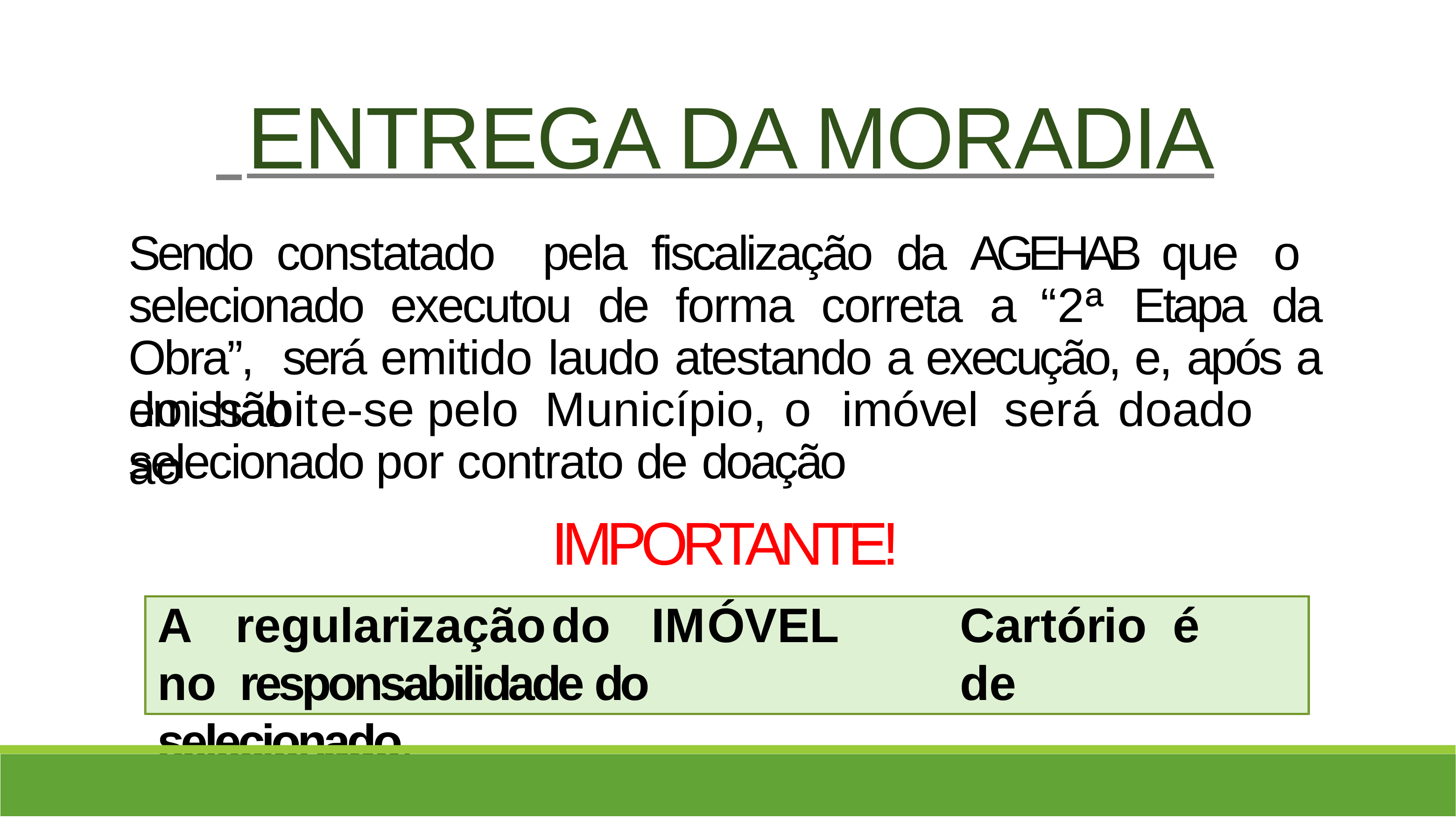

# ENTREGA DA MORADIA
Sendo constatado  pela fiscalização da AGEHAB que o  selecionado executou de forma correta a “2ª Etapa da Obra”,  será emitido laudo atestando a execução, e, após a emissão
do	habite-se	pelo	Município,	o	imóvel	será	doado	ao
selecionado por contrato de doação
IMPORTANTE!
A	regularização	do	IMÓVEL	no  responsabilidade do selecionado.
Cartório	é	de